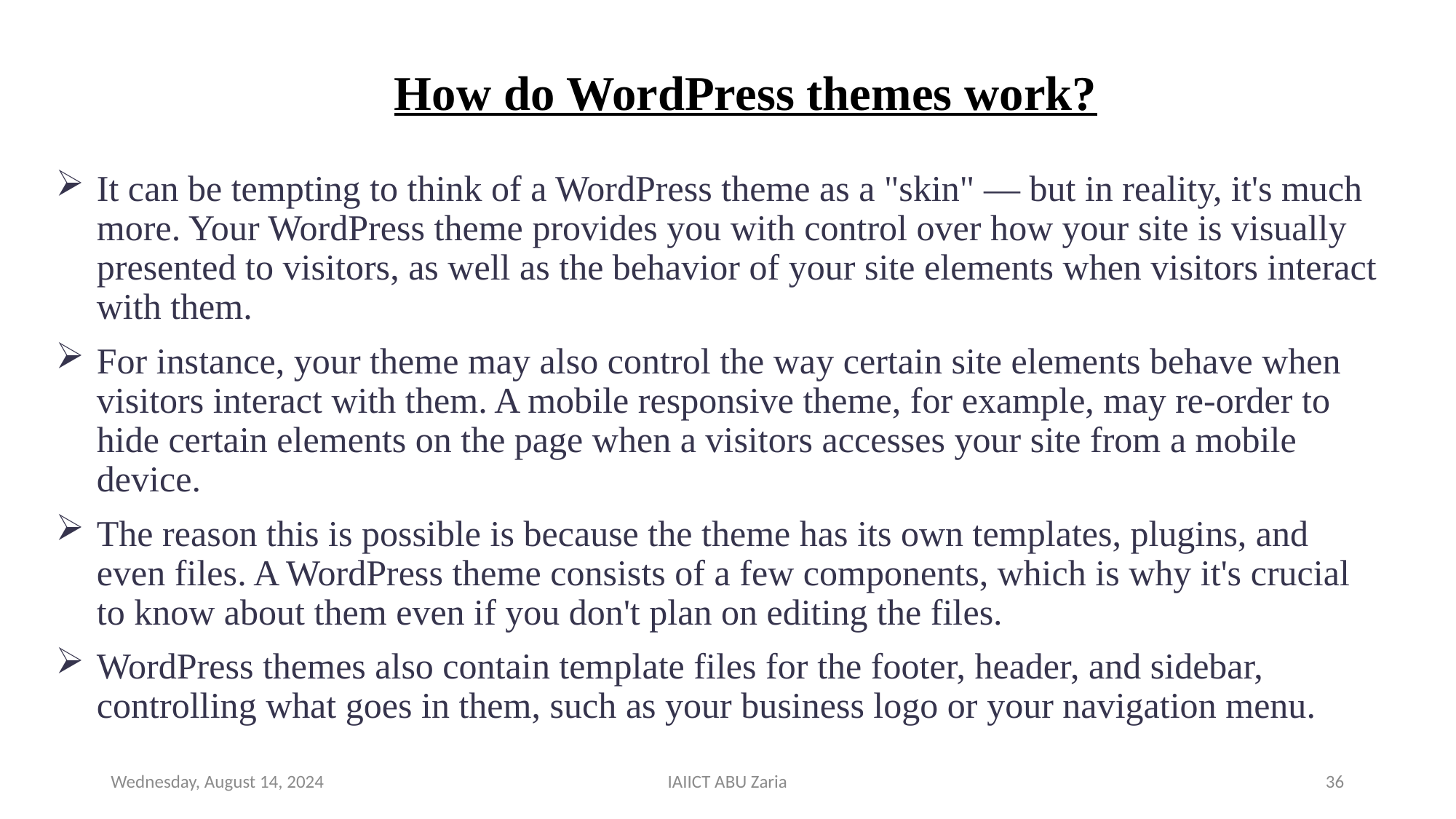

# How do WordPress themes work?
It can be tempting to think of a WordPress theme as a "skin" — but in reality, it's much more. Your WordPress theme provides you with control over how your site is visually presented to visitors, as well as the behavior of your site elements when visitors interact with them.
For instance, your theme may also control the way certain site elements behave when visitors interact with them. A mobile responsive theme, for example, may re-order to hide certain elements on the page when a visitors accesses your site from a mobile device.
The reason this is possible is because the theme has its own templates, plugins, and even files. A WordPress theme consists of a few components, which is why it's crucial to know about them even if you don't plan on editing the files.
WordPress themes also contain template files for the footer, header, and sidebar, controlling what goes in them, such as your business logo or your navigation menu.
Wednesday, August 14, 2024
IAIICT ABU Zaria
36